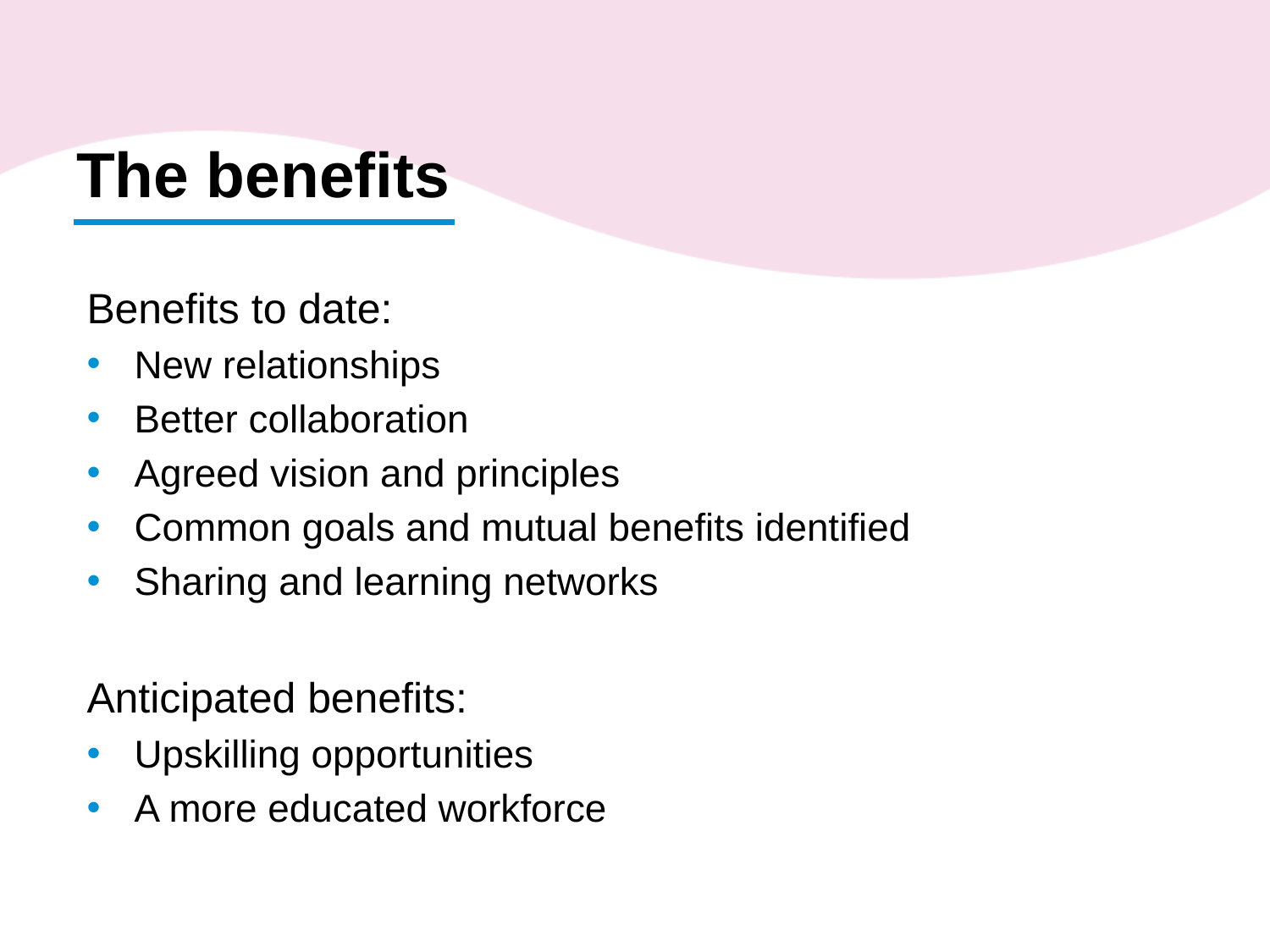

The benefits
Benefits to date:
New relationships
Better collaboration
Agreed vision and principles
Common goals and mutual benefits identified
Sharing and learning networks

Anticipated benefits:
Upskilling opportunities
A more educated workforce